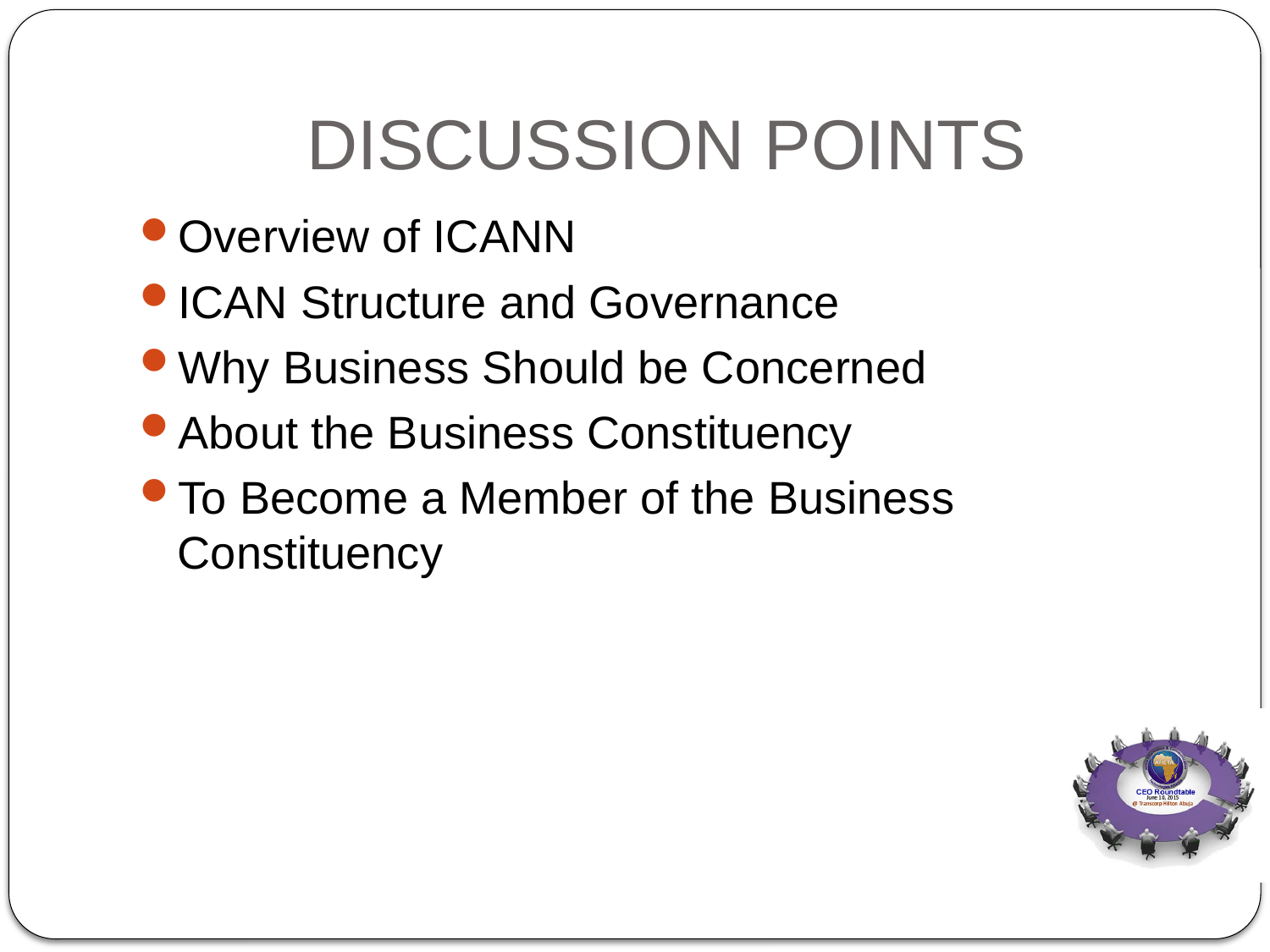

# DISCUSSION POINTS
Overview of ICANN
ICAN Structure and Governance
Why Business Should be Concerned
About the Business Constituency
To Become a Member of the Business Constituency